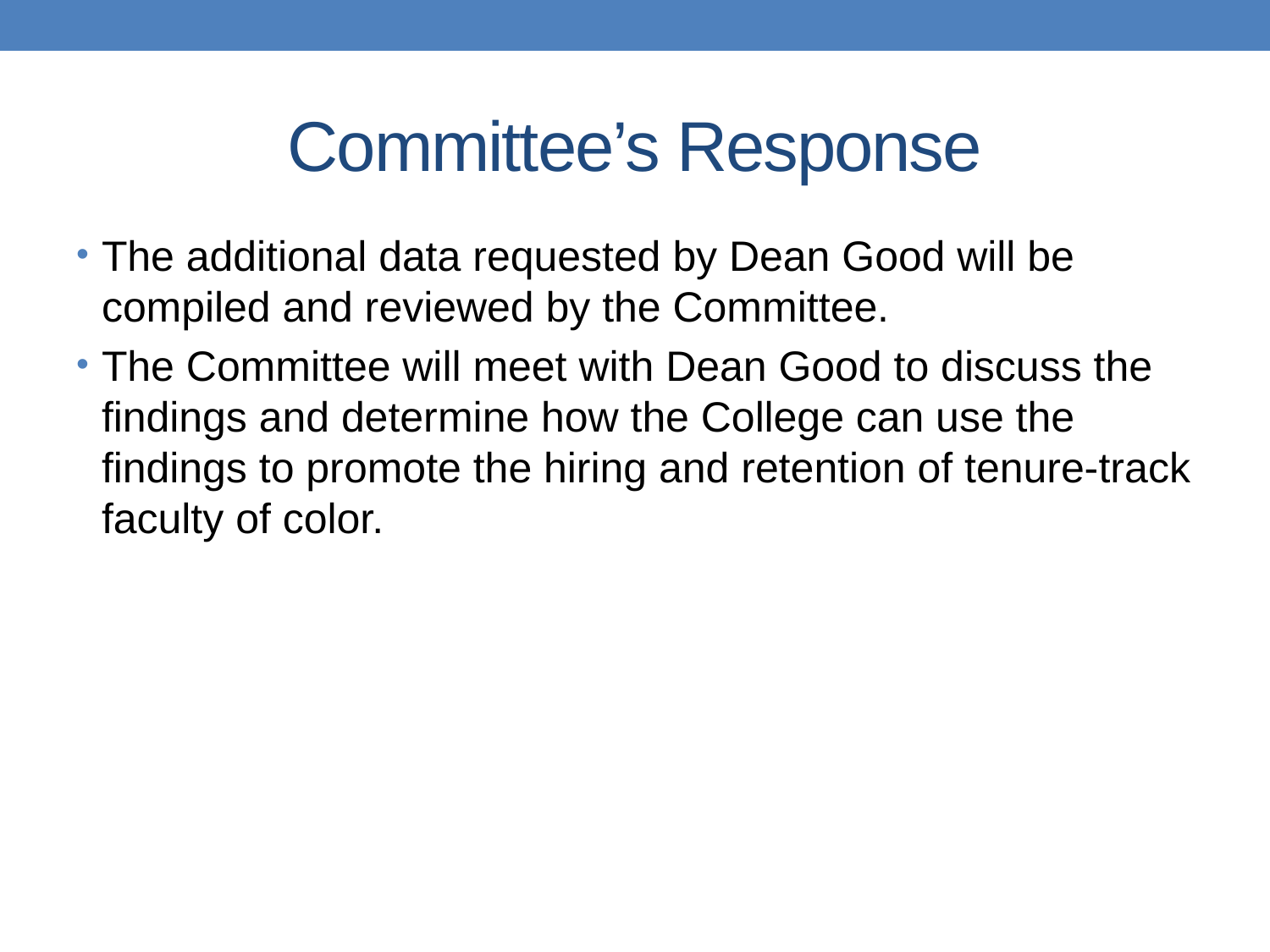

# Committee’s Response
The additional data requested by Dean Good will be compiled and reviewed by the Committee.
The Committee will meet with Dean Good to discuss the findings and determine how the College can use the findings to promote the hiring and retention of tenure-track faculty of color.